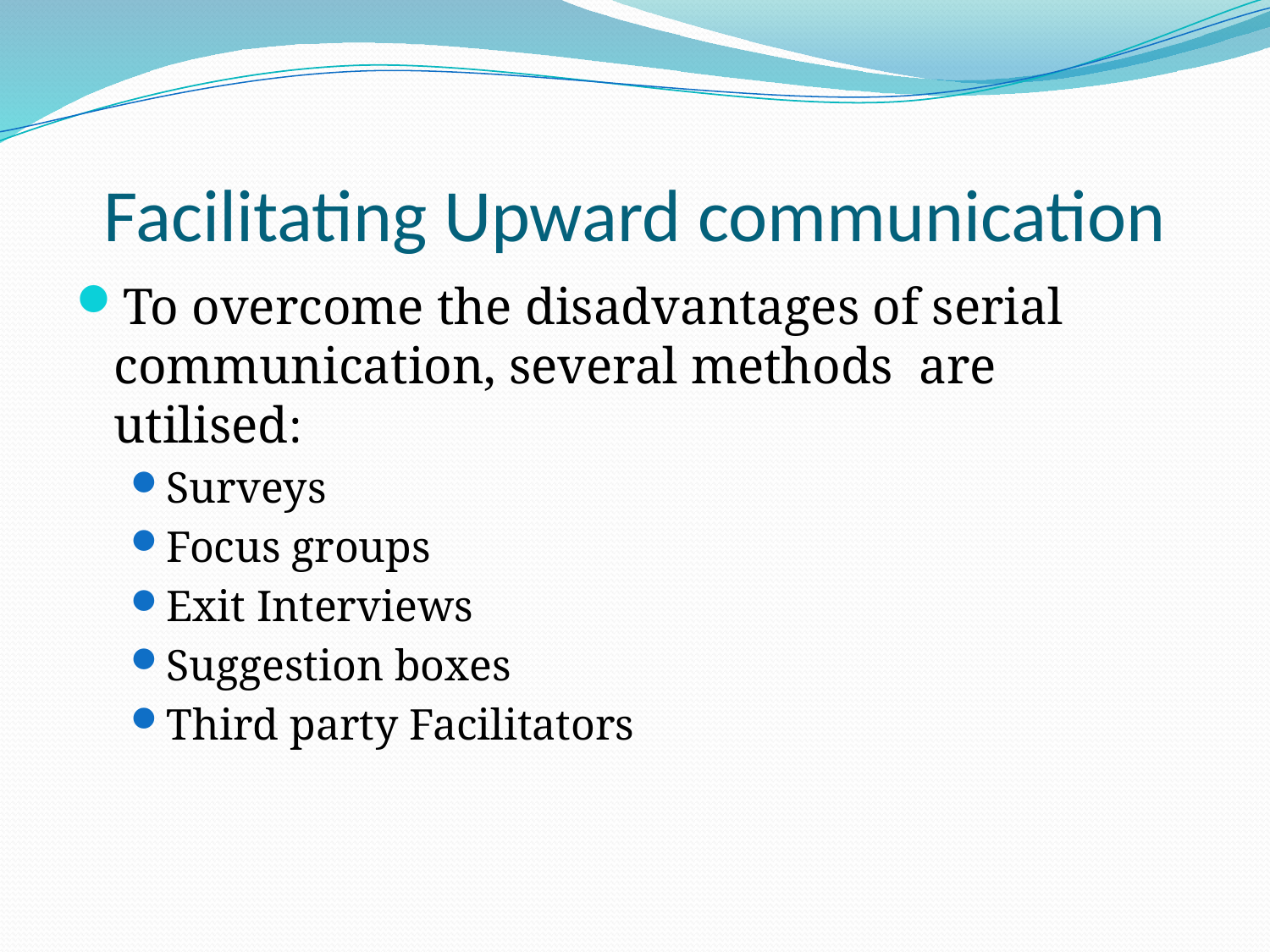

# Facilitating Upward communication
To overcome the disadvantages of serial communication, several methods  are  utilised:
Surveys
Focus groups
Exit Interviews
Suggestion boxes
Third party Facilitators